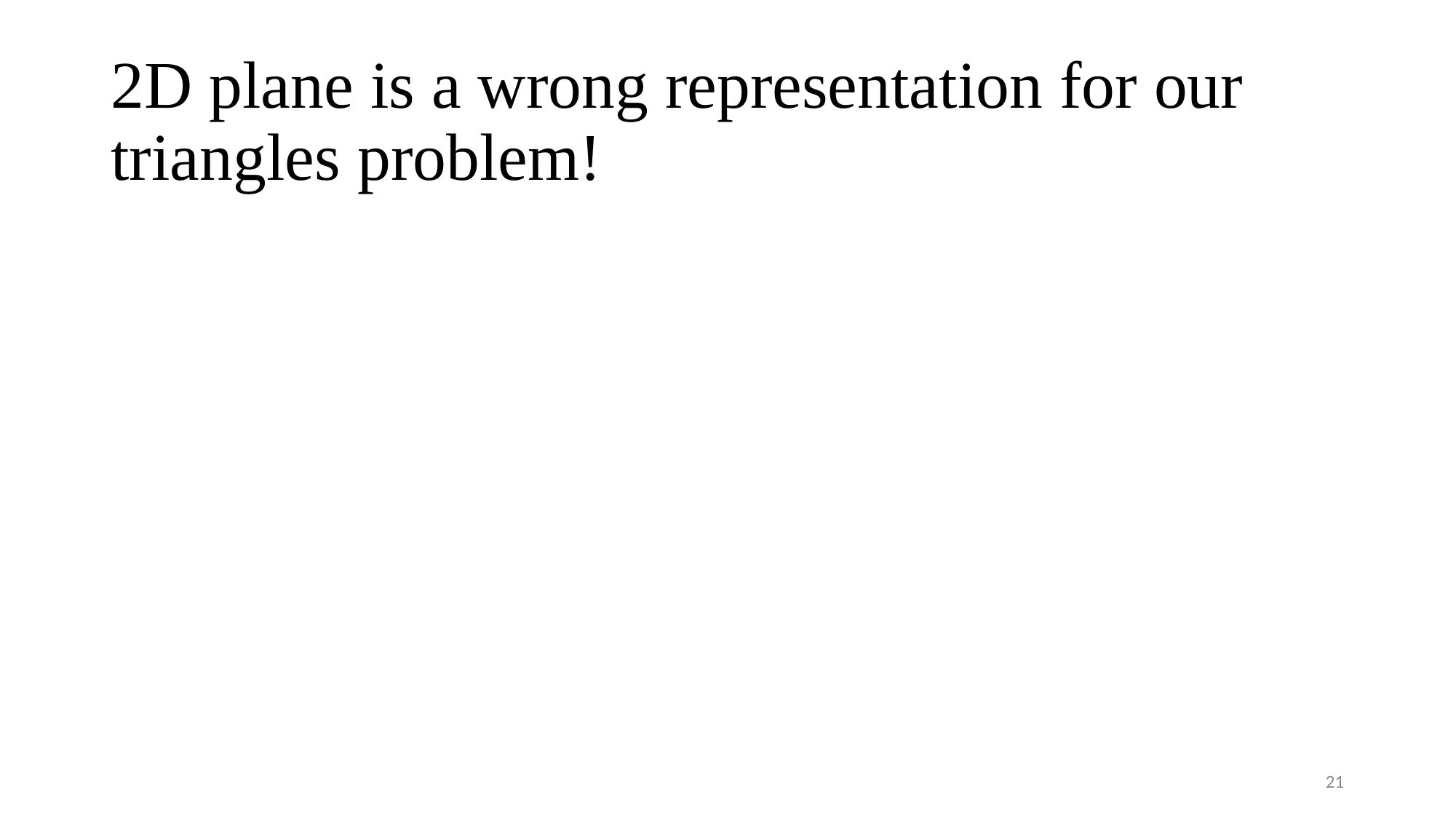

# 2D plane is a wrong representation for our triangles problem!
21